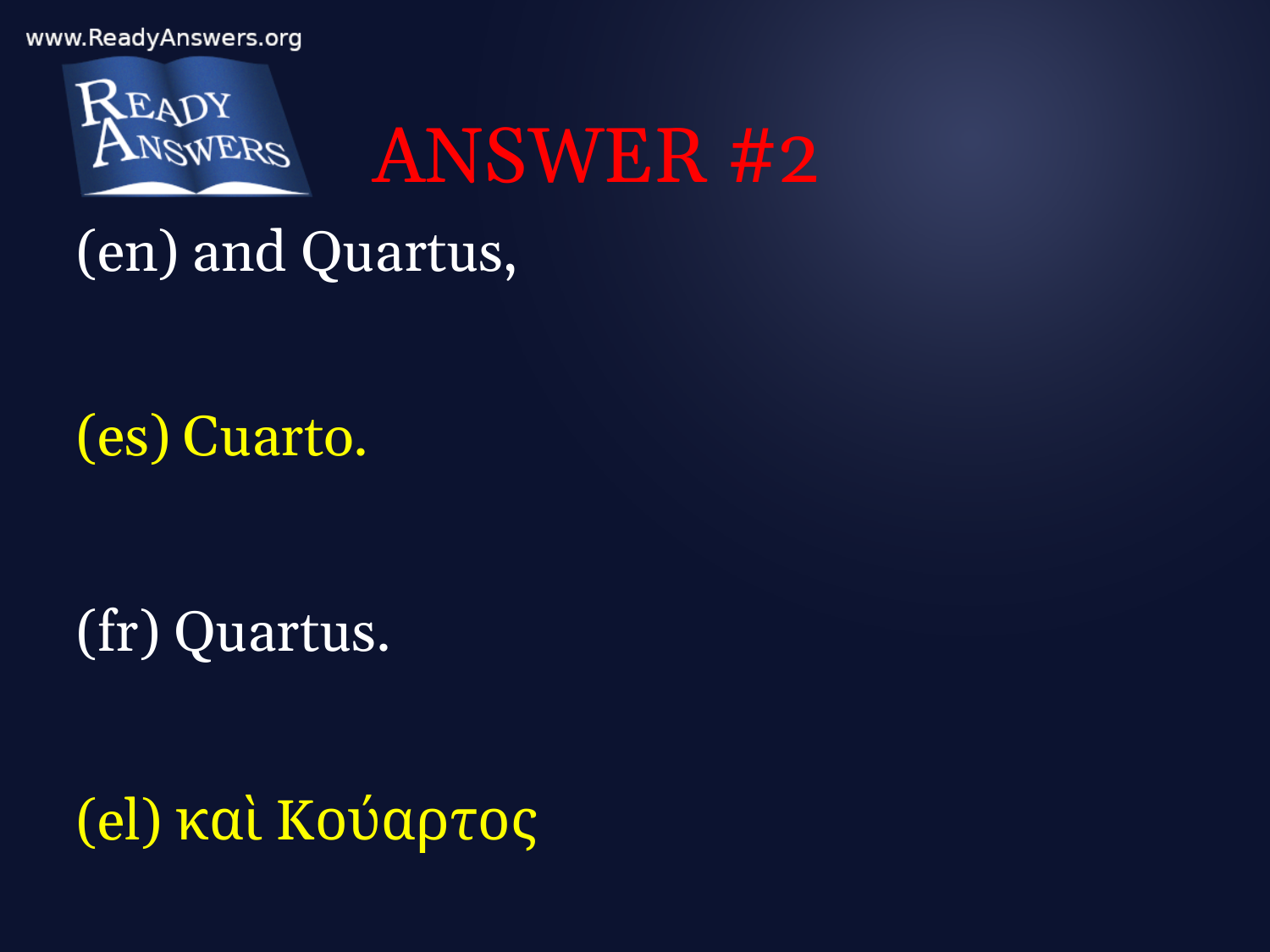

# ANSWER #2
(en) and Quartus,
(es) Cuarto.
(fr) Quartus.
(el) καὶ Κούαρτος